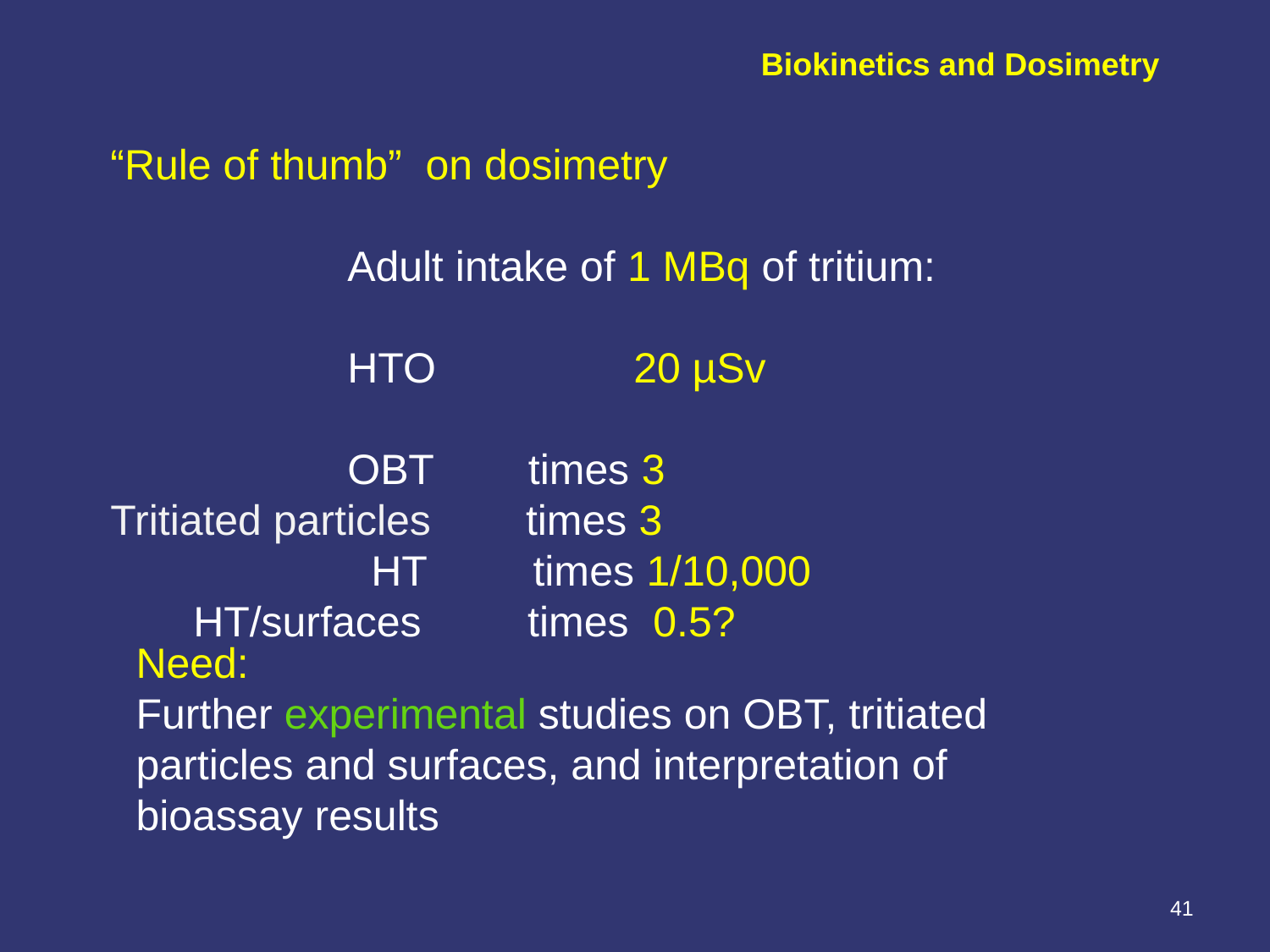

Biokinetics and Dosimetry
“Rule of thumb”  on dosimetry

                    Adult intake of 1 MBq of tritium:

                    HTO 	            20 µSv
                    OBT        times 3
Tritiated particles        times 3
                      HT         times 1/10,000
       HT/surfaces         times  0.5?
Need:
Further experimental studies on OBT, tritiated particles and surfaces, and interpretation of bioassay results
41